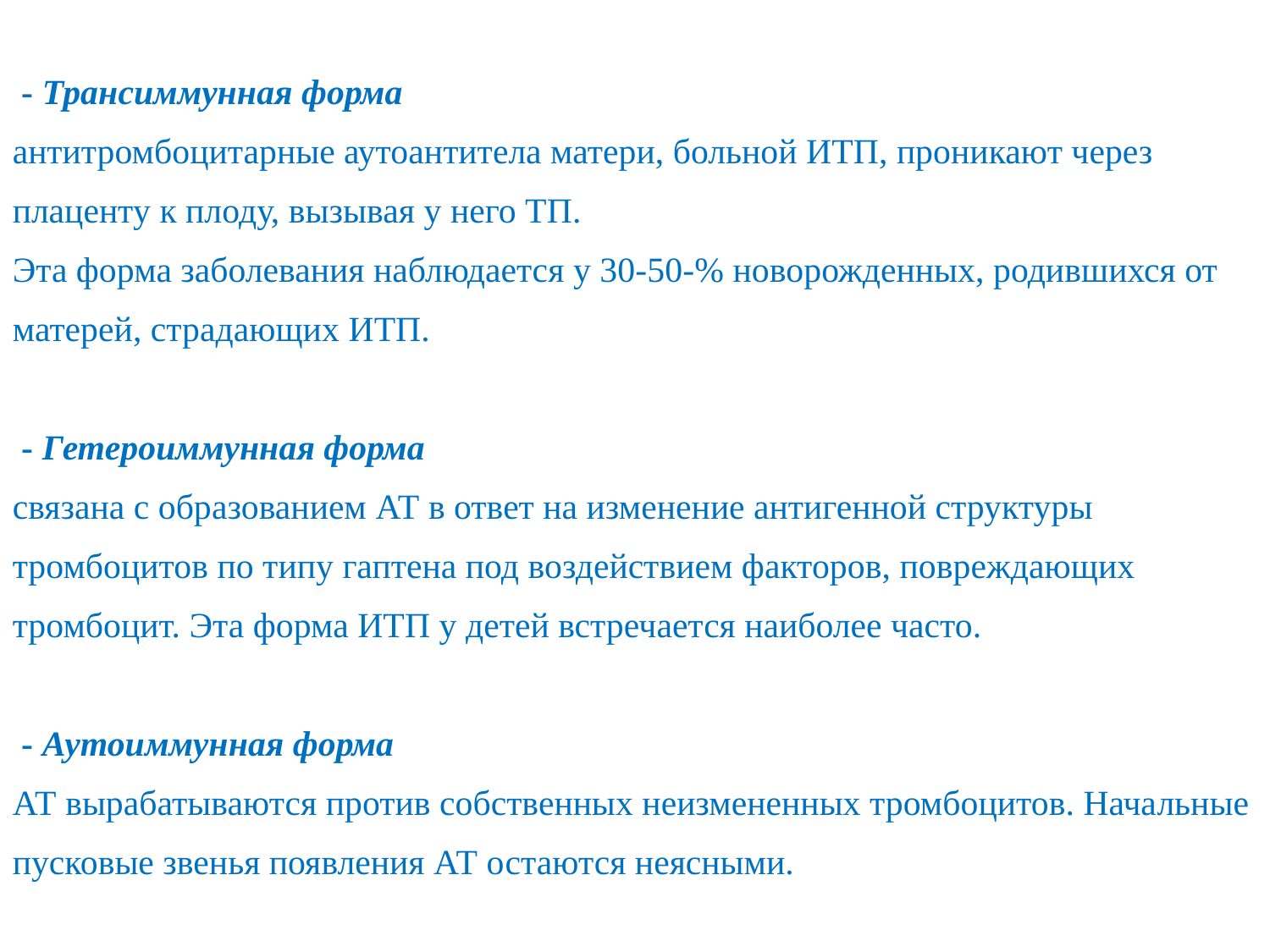

- Трансиммунная форма
антитромбоцитарные аутоантитела матери, больной ИТП, проникают через плаценту к плоду, вызывая у него ТП.
Эта форма заболевания наблюдается у 30-50-% новорожденных, родившихся от матерей, страдающих ИТП.

 - Гетероиммунная форма
связана с образованием АТ в ответ на изменение антигенной структуры тромбоцитов по типу гаптена под воздействием факторов, повреждающих тромбоцит. Эта форма ИТП у детей встречается наиболее часто.
 - Аутоиммунная форма
АТ вырабатываются против собственных неизмененных тромбоцитов. Начальные пусковые звенья появления АТ остаются неясными.